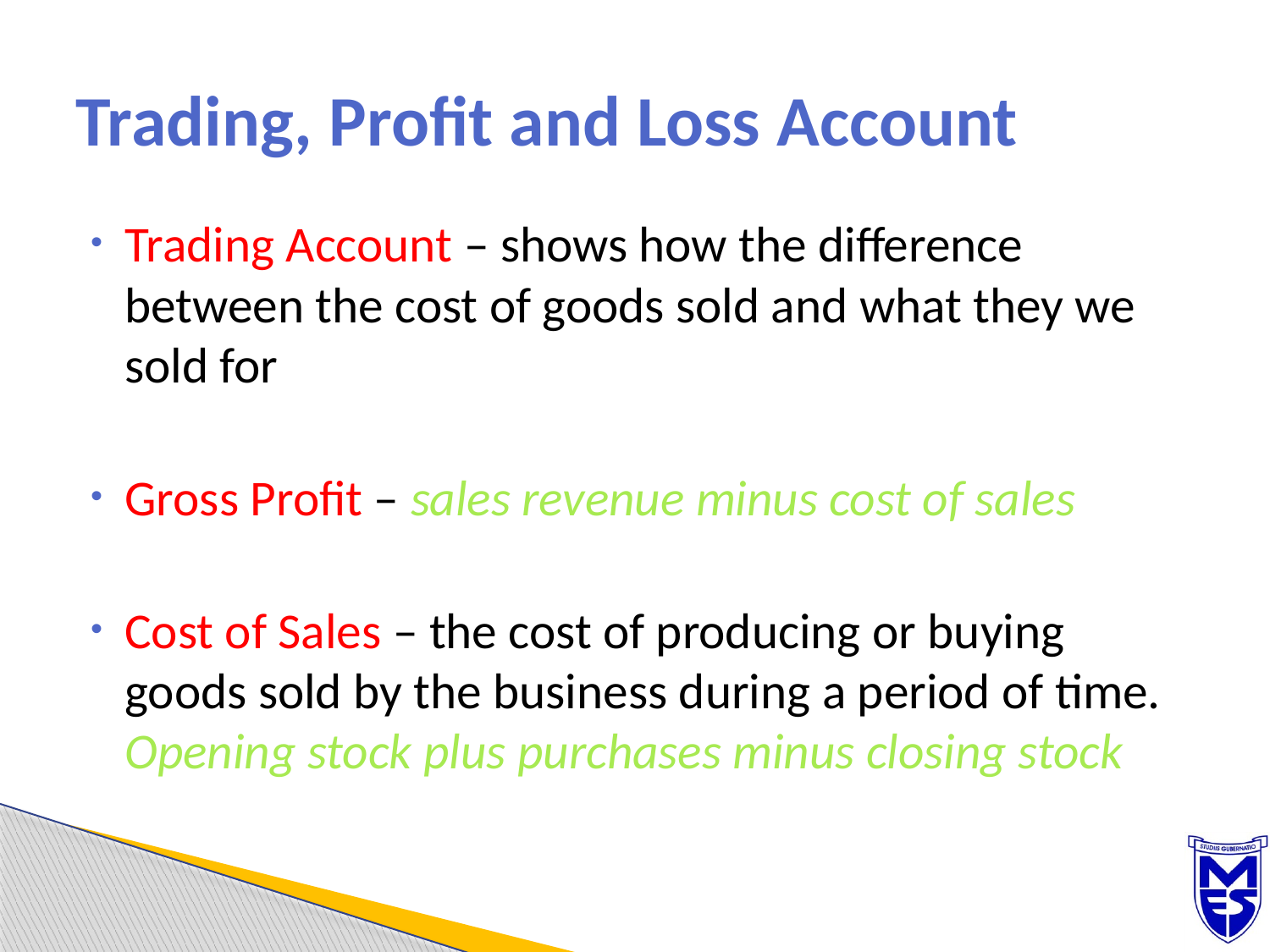

# Trading, Profit and Loss Account
Trading Account – shows how the difference between the cost of goods sold and what they we sold for

Gross Profit – sales revenue minus cost of sales

Cost of Sales – the cost of producing or buying goods sold by the business during a period of time. Opening stock plus purchases minus closing stock